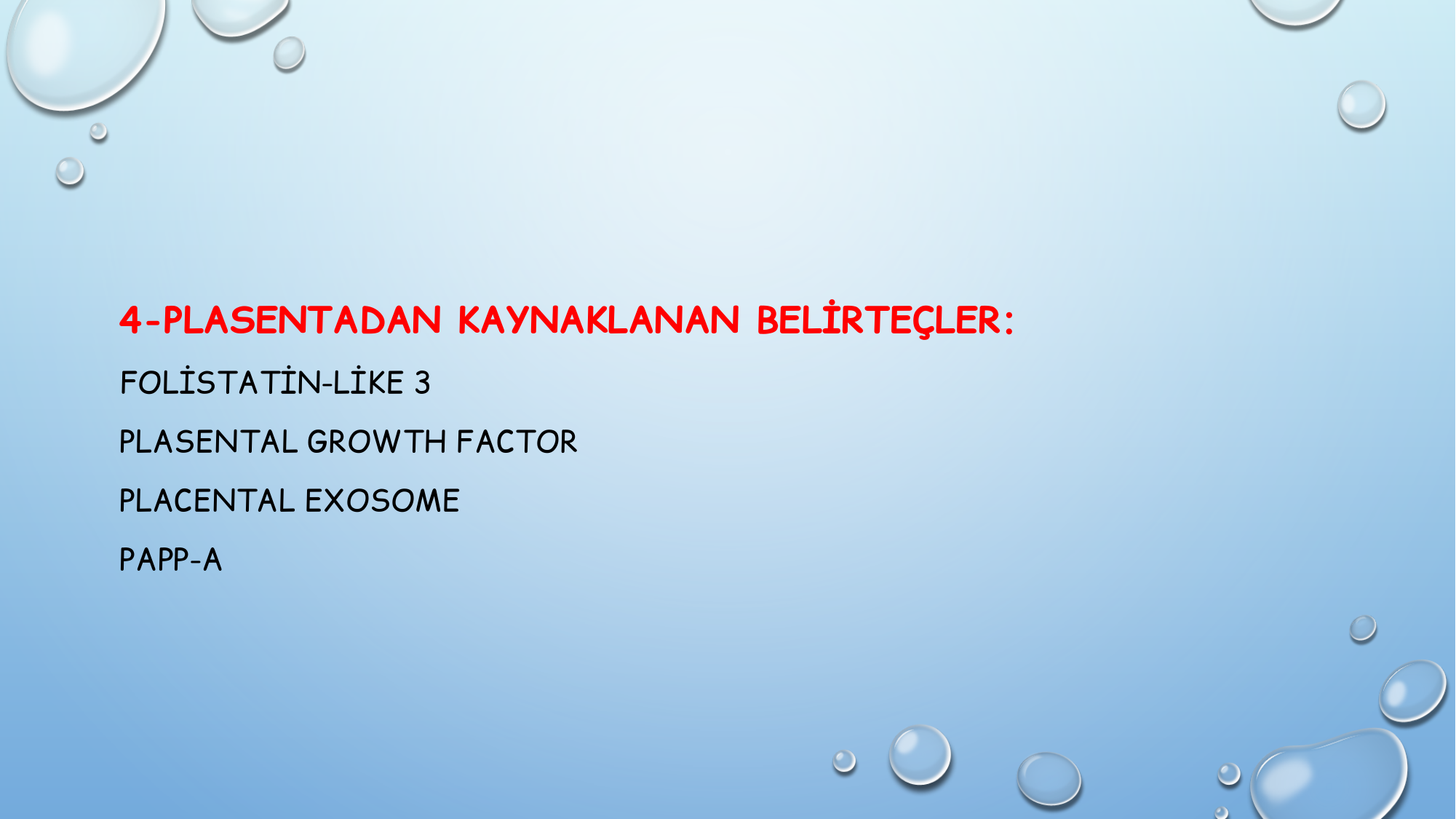

#
4-Plasentadan kaynaklanan Belirteçler:
Folistatin-like 3
Plasental Growth Factor
Placental Exosome
PAPP-A